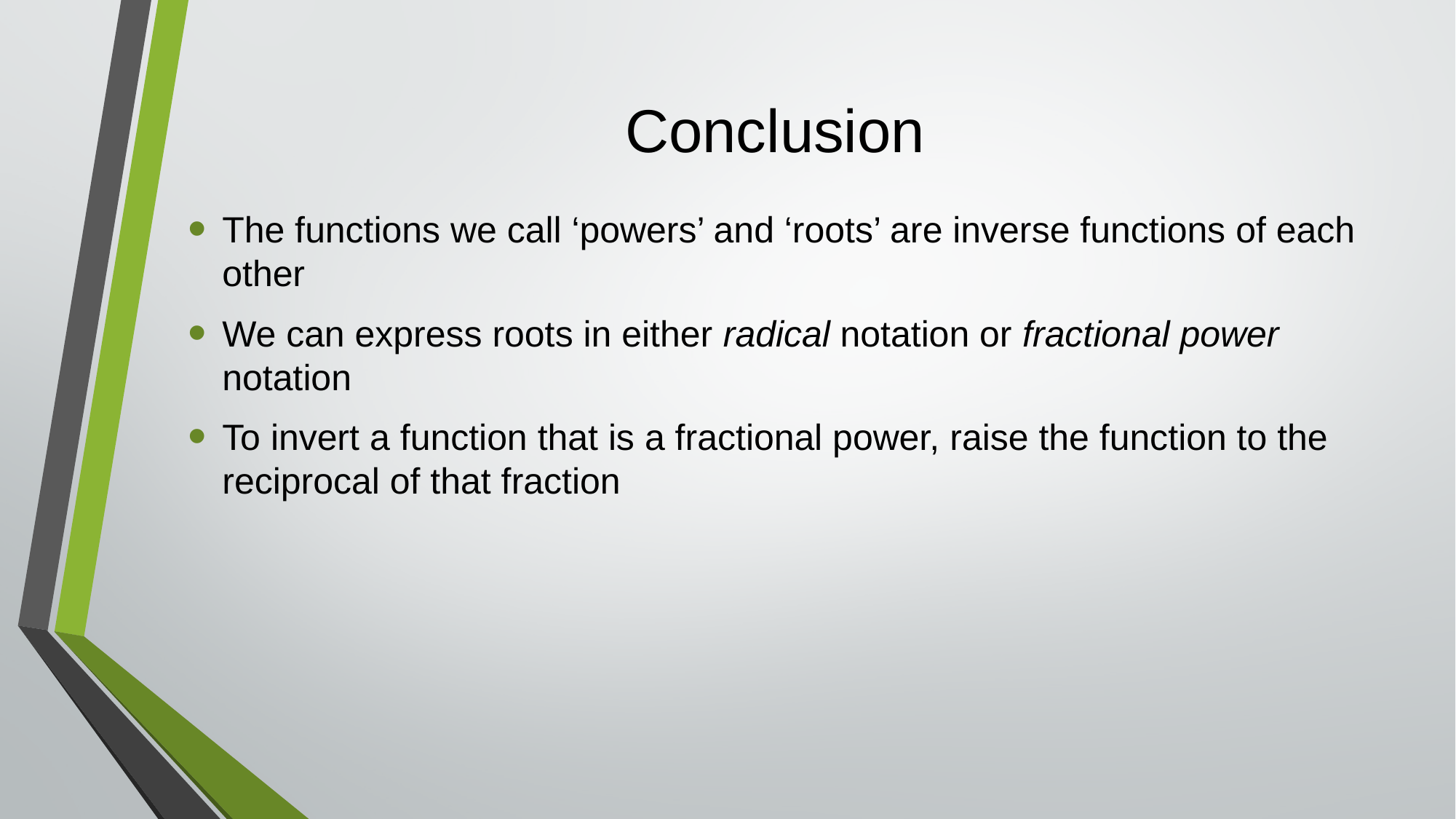

# Conclusion
The functions we call ‘powers’ and ‘roots’ are inverse functions of each other
We can express roots in either radical notation or fractional power notation
To invert a function that is a fractional power, raise the function to the reciprocal of that fraction